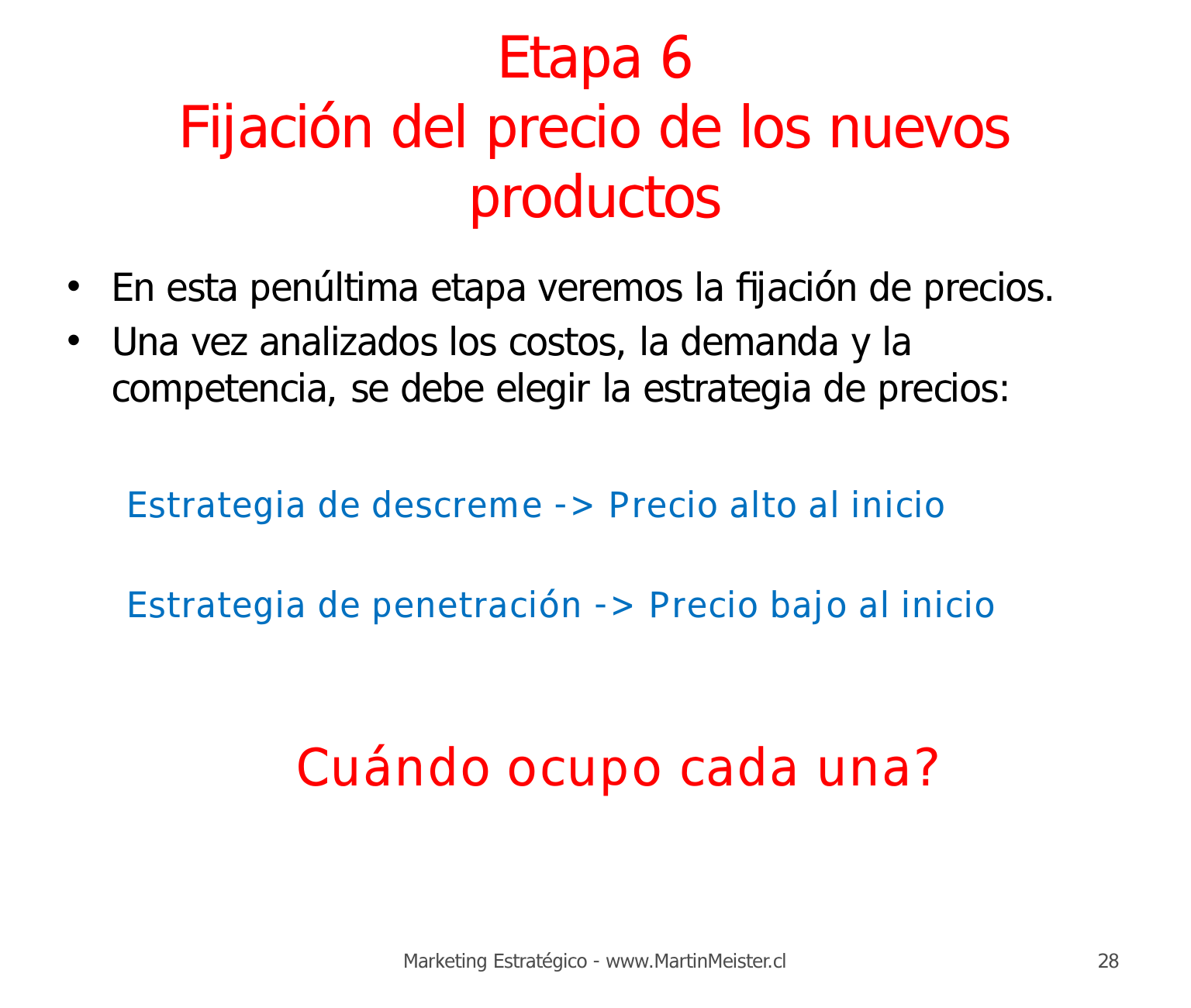

# Etapa 6 Fijación del precio de los nuevos productos
En esta penúltima etapa veremos la fijación de precios.
Una vez analizados los costos, la demanda y la competencia, se debe elegir la estrategia de precios:

Estrategia de descreme -> Precio alto al inicio

Estrategia de penetración -> Precio bajo al inicio

Cuándo ocupo cada una?

Marketing Estratégico - www.MartinMeister.cl
28